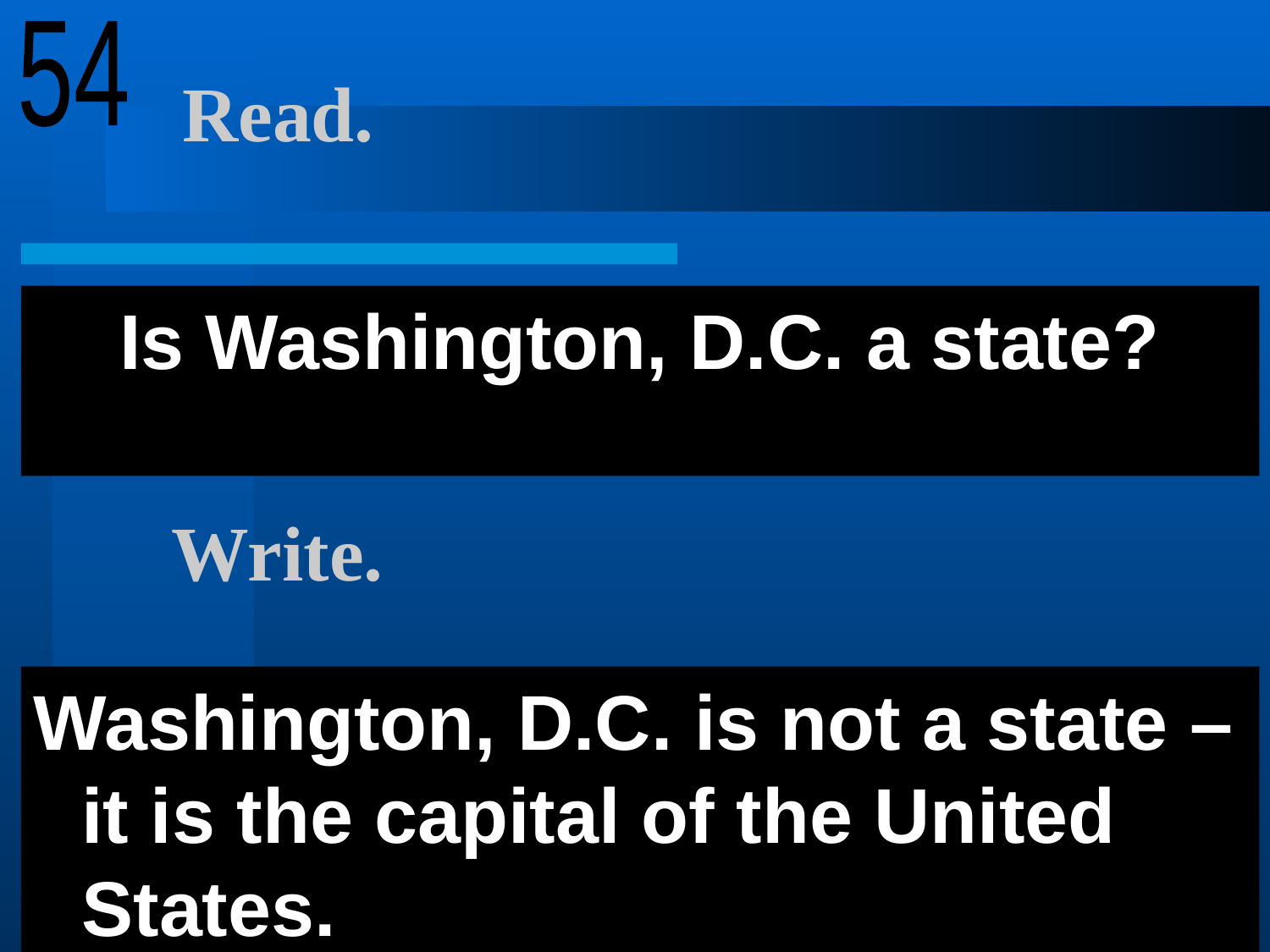

54
# Read.
Is Washington, D.C. a state?
Write.
Washington, D.C. is not a state – it is the capital of the United States.